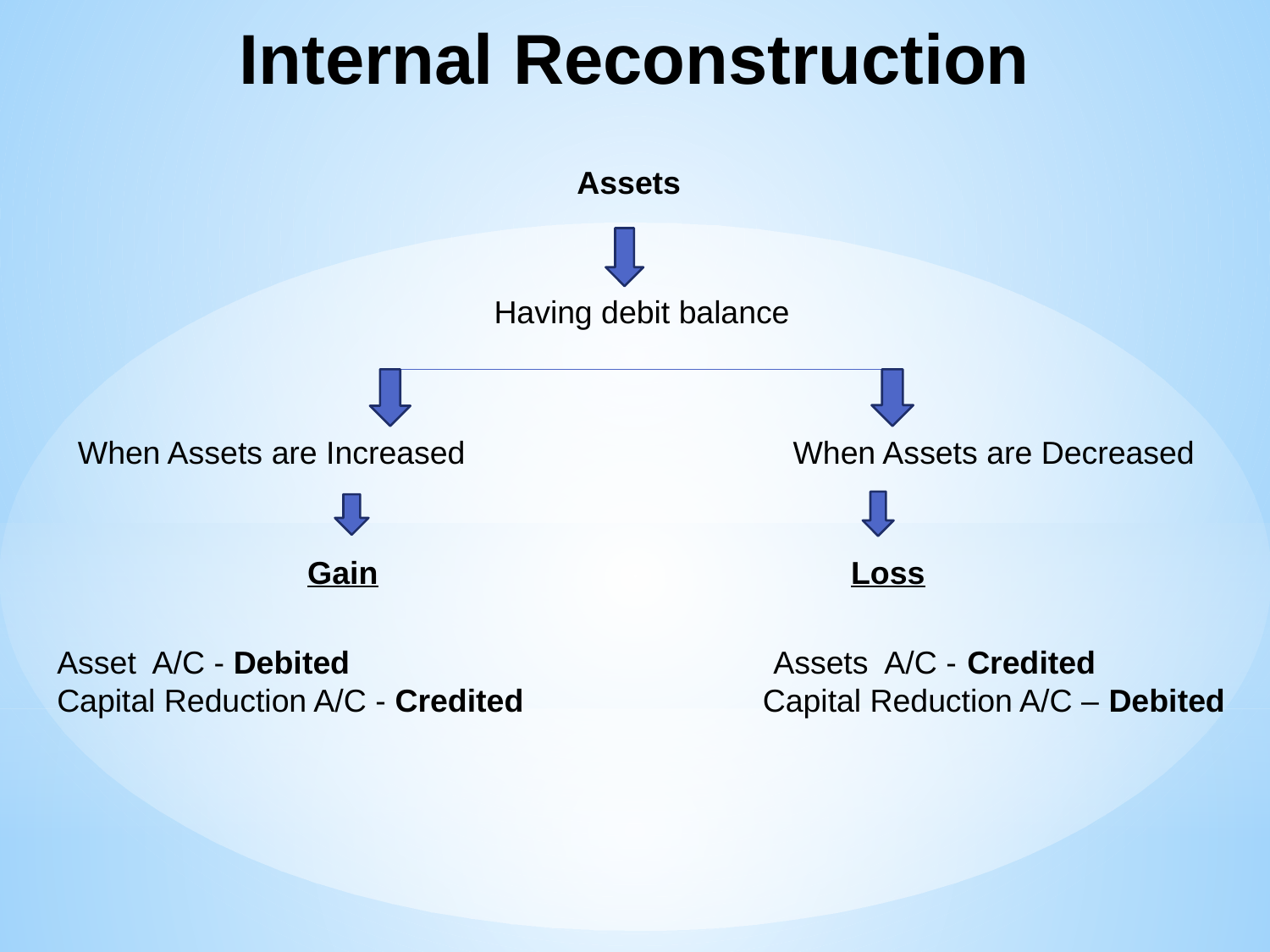

# Internal Reconstruction

Assets

Having debit balance

 When Assets are Increased                                     When Assets are Decreased

Gain	      			    Loss
Asset  A/C - Debited                                                Assets  A/C - Credited
Capital Reduction A/C - Credited                           Capital Reduction A/C – Debited